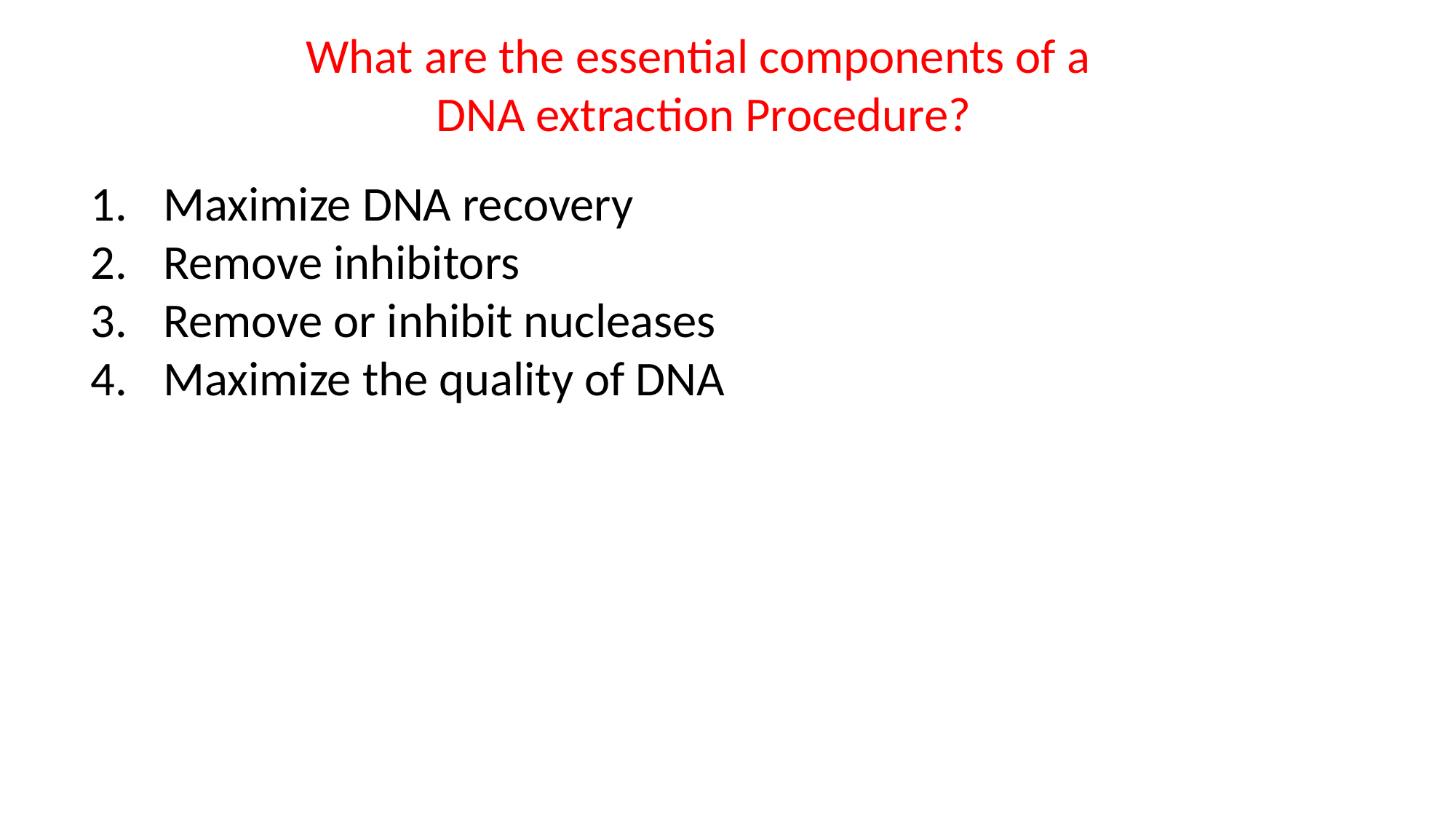

What are the essential components of a
DNA extraction Procedure?
Maximize DNA recovery
Remove inhibitors
Remove or inhibit nucleases
Maximize the quality of DNA